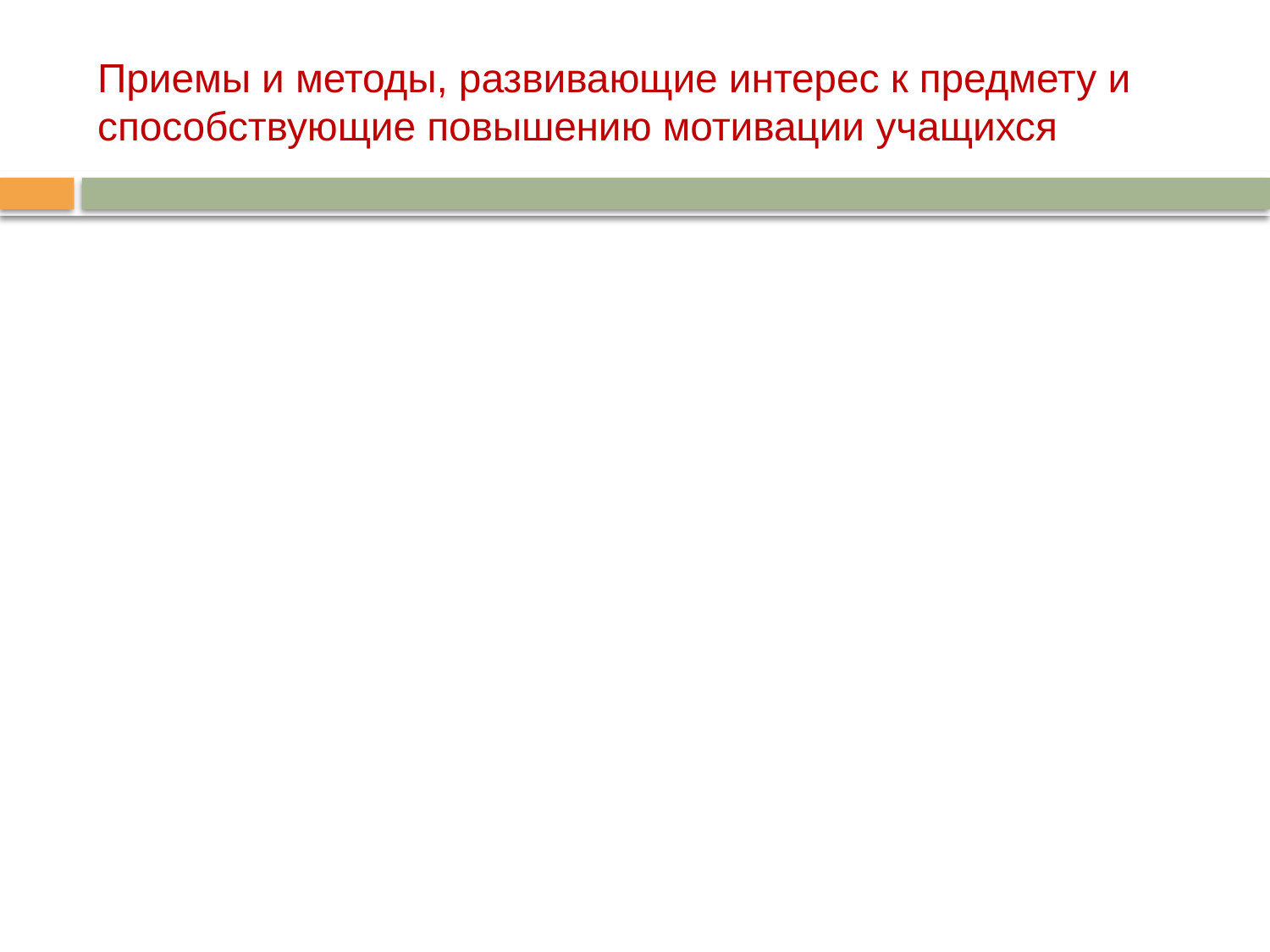

# Приемы и методы, развивающие интерес к предмету и способствующие повышению мотивации учащихся